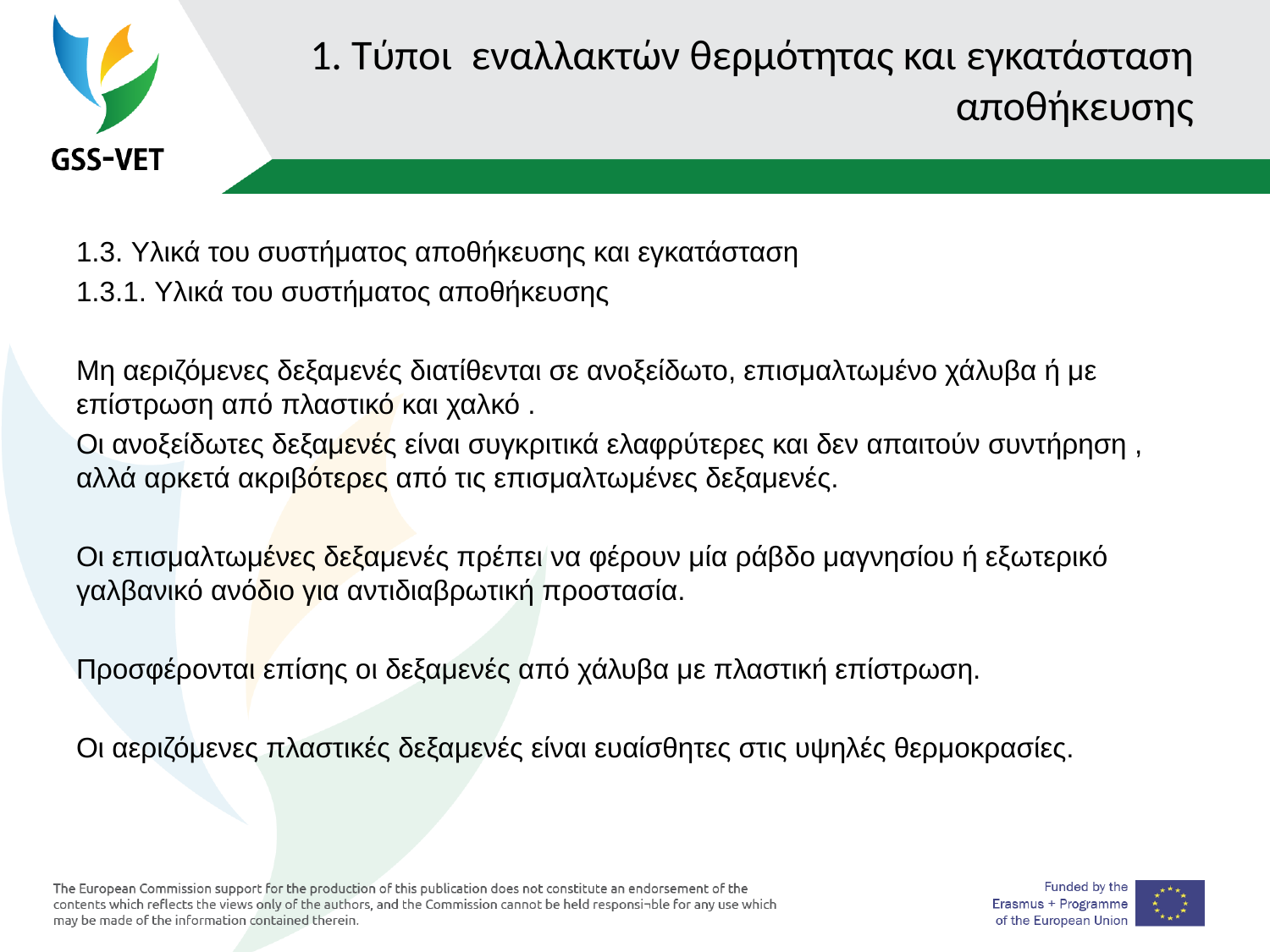

# 1. Τύποι  εναλλακτών θερμότητας και εγκατάσταση αποθήκευσης
1.3. Υλικά του συστήματος αποθήκευσης και εγκατάσταση
1.3.1. Υλικά του συστήματος αποθήκευσης

Μη αεριζόμενες δεξαμενές διατίθενται σε ανοξείδωτο, επισμαλτωμένο χάλυβα ή με επίστρωση από πλαστικό και χαλκό .
Οι ανοξείδωτες δεξαμενές είναι συγκριτικά ελαφρύτερες και δεν απαιτούν συντήρηση , αλλά αρκετά ακριβότερες από τις επισμαλτωμένες δεξαμενές.

Οι επισμαλτωμένες δεξαμενές πρέπει να φέρουν μία ράβδο μαγνησίου ή εξωτερικό γαλβανικό ανόδιο για αντιδιαβρωτική προστασία.

Προσφέρονται επίσης οι δεξαμενές από χάλυβα με πλαστική επίστρωση.

Οι αεριζόμενες πλαστικές δεξαμενές είναι ευαίσθητες στις υψηλές θερμοκρασίες.